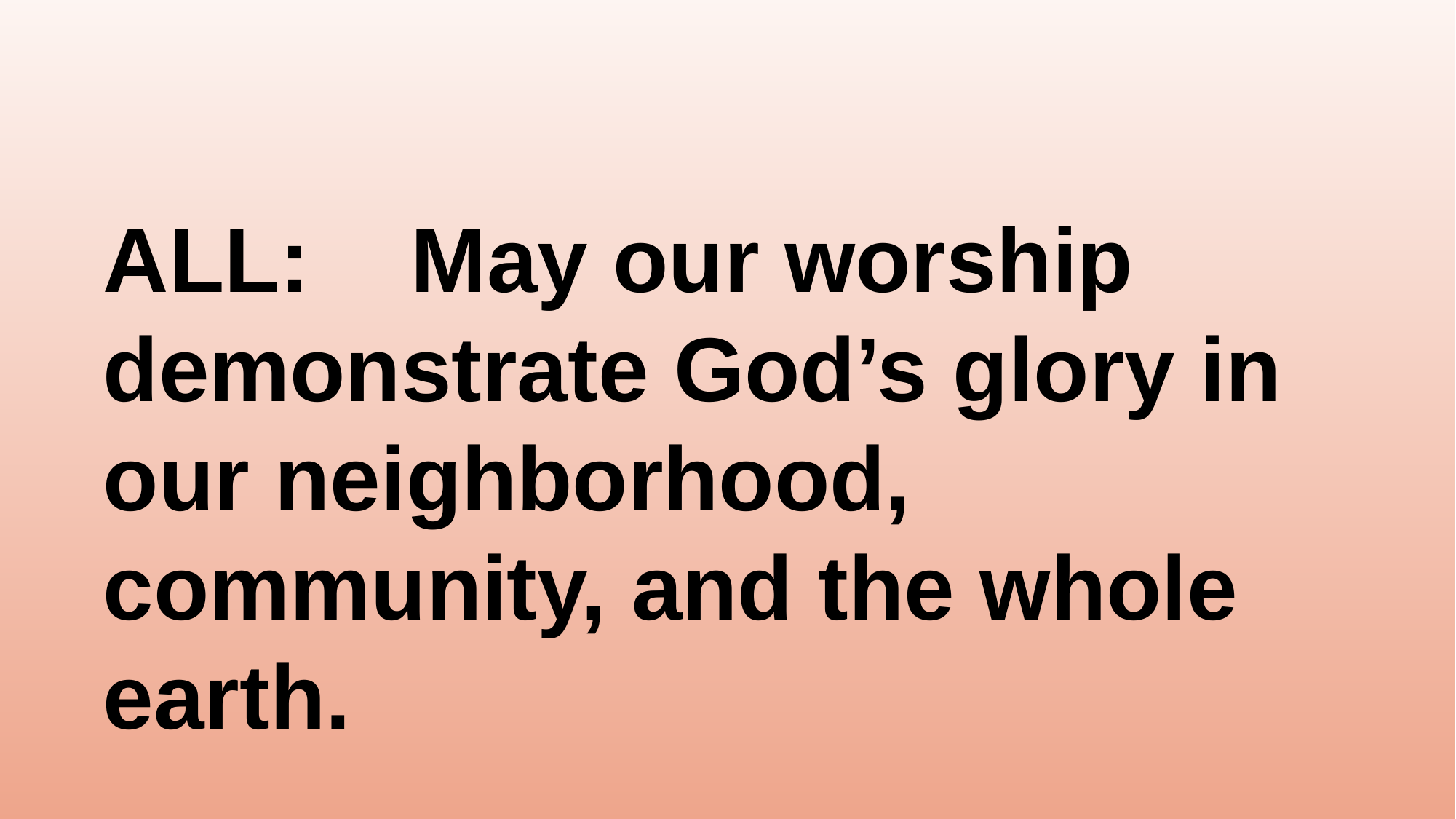

ALL:    May our worship demonstrate God’s glory in our neighborhood, community, and the whole earth.